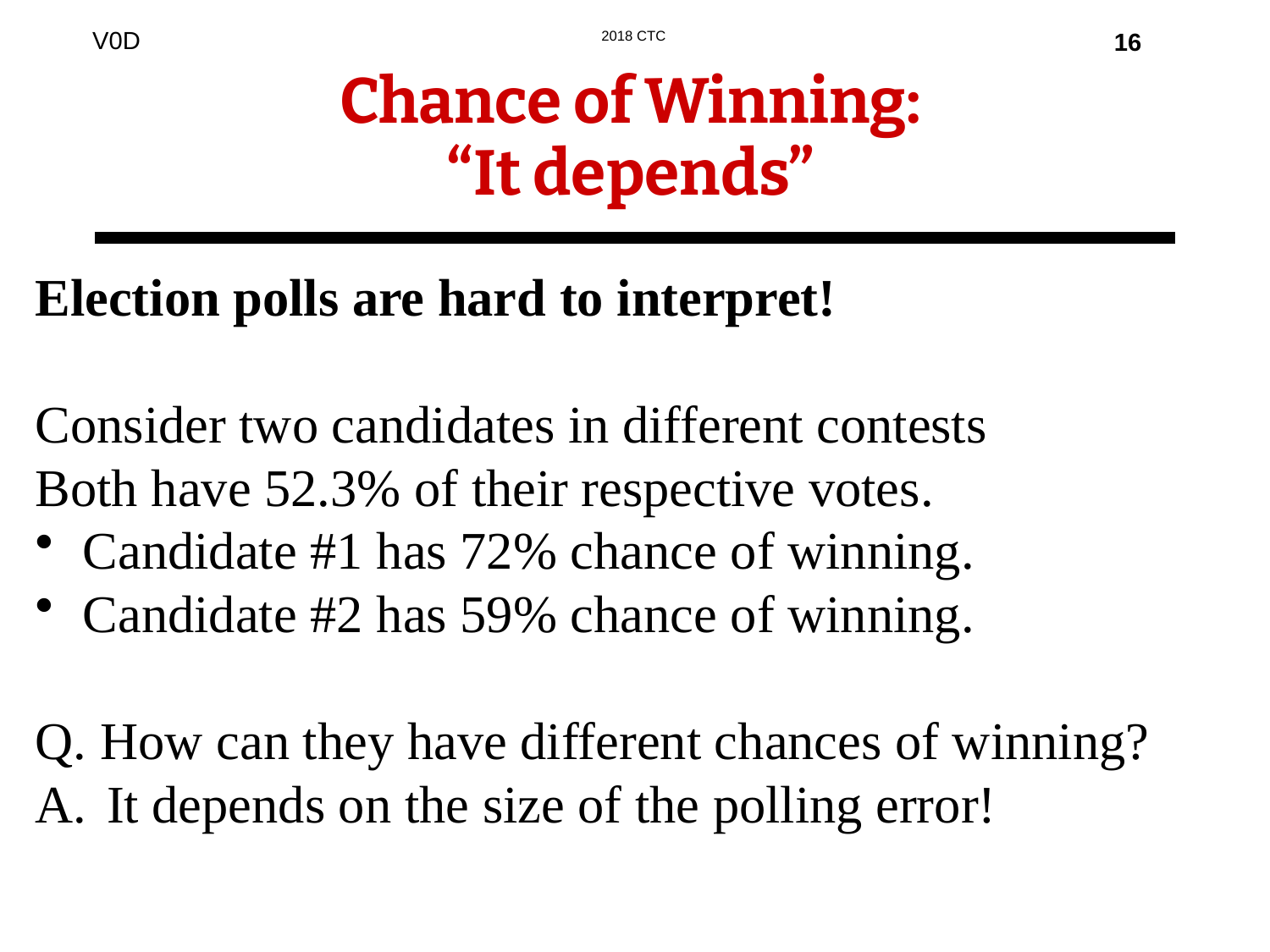

16
# Chance of Winning: “It depends”

Election polls are hard to interpret!

Consider two candidates in different contests
Both have 52.3% of their respective votes.
Candidate #1 has 72% chance of winning.
Candidate #2 has 59% chance of winning.

Q. How can they have different chances of winning?
It depends on the size of the polling error!